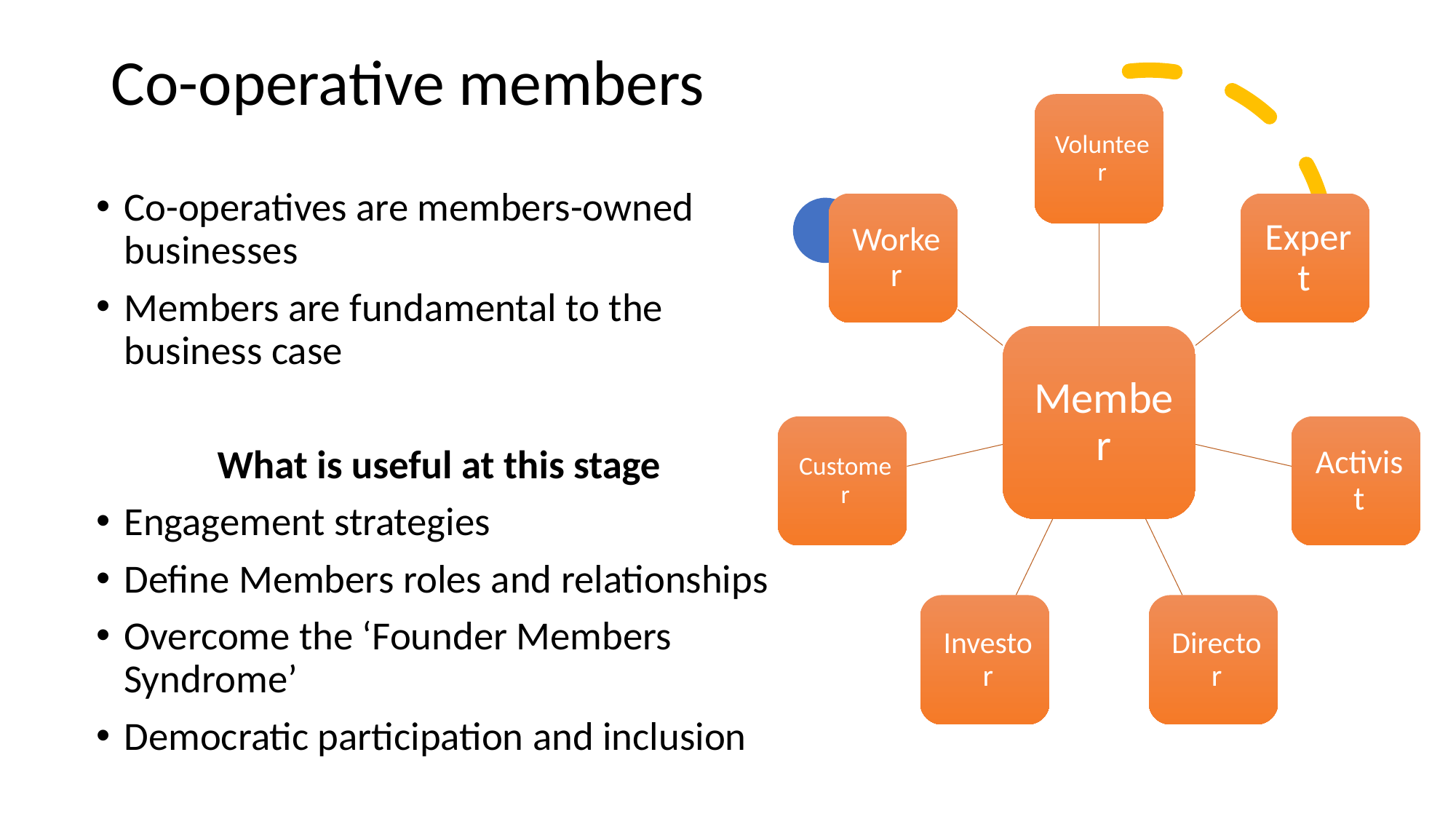

# Co-operative members
Member
Volunteer
Expert
Activist
Director
Investor
Customer
Worker

Co-operatives are members-owned businesses
Members are fundamental to the business case

What is useful at this stage
Engagement strategies
Define Members roles and relationships
Overcome the ‘Founder Members Syndrome’
Democratic participation and inclusion